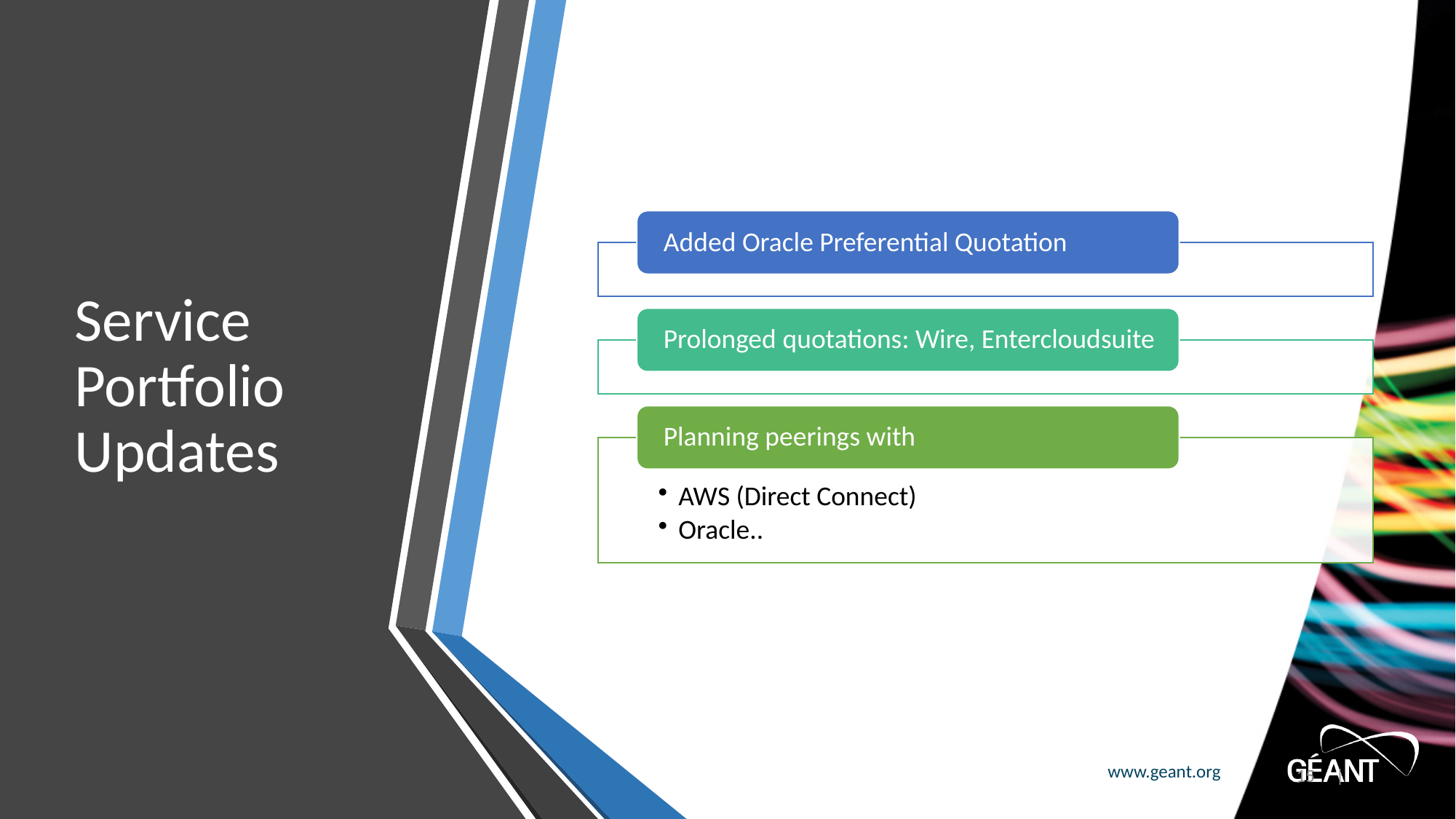

# Service Portfolio Updates
Added Oracle Preferential Quotation
Prolonged quotations: Wire, Entercloudsuite
AWS (Direct Connect)
Oracle..
Planning peerings with
15     |